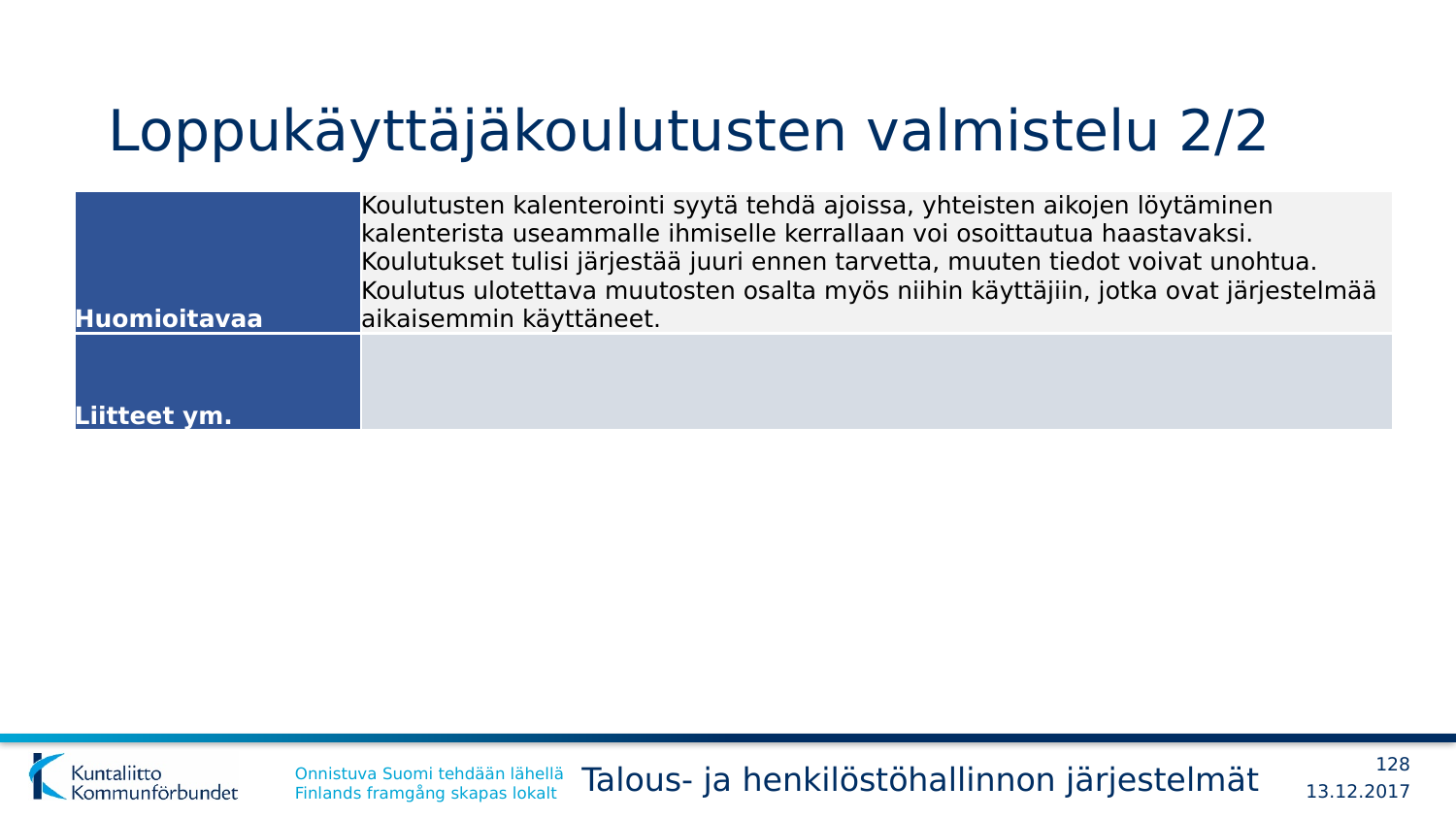

# Loppukäyttäjäkoulutusten valmistelu 2/2
| Huomioitavaa | Koulutusten kalenterointi syytä tehdä ajoissa, yhteisten aikojen löytäminen kalenterista useammalle ihmiselle kerrallaan voi osoittautua haastavaksi. Koulutukset tulisi järjestää juuri ennen tarvetta, muuten tiedot voivat unohtua. Koulutus ulotettava muutosten osalta myös niihin käyttäjiin, jotka ovat järjestelmää aikaisemmin käyttäneet. |
| --- | --- |
| Liitteet ym. |  |
128
Talous- ja henkilöstöhallinnon järjestelmät
13.12.2017